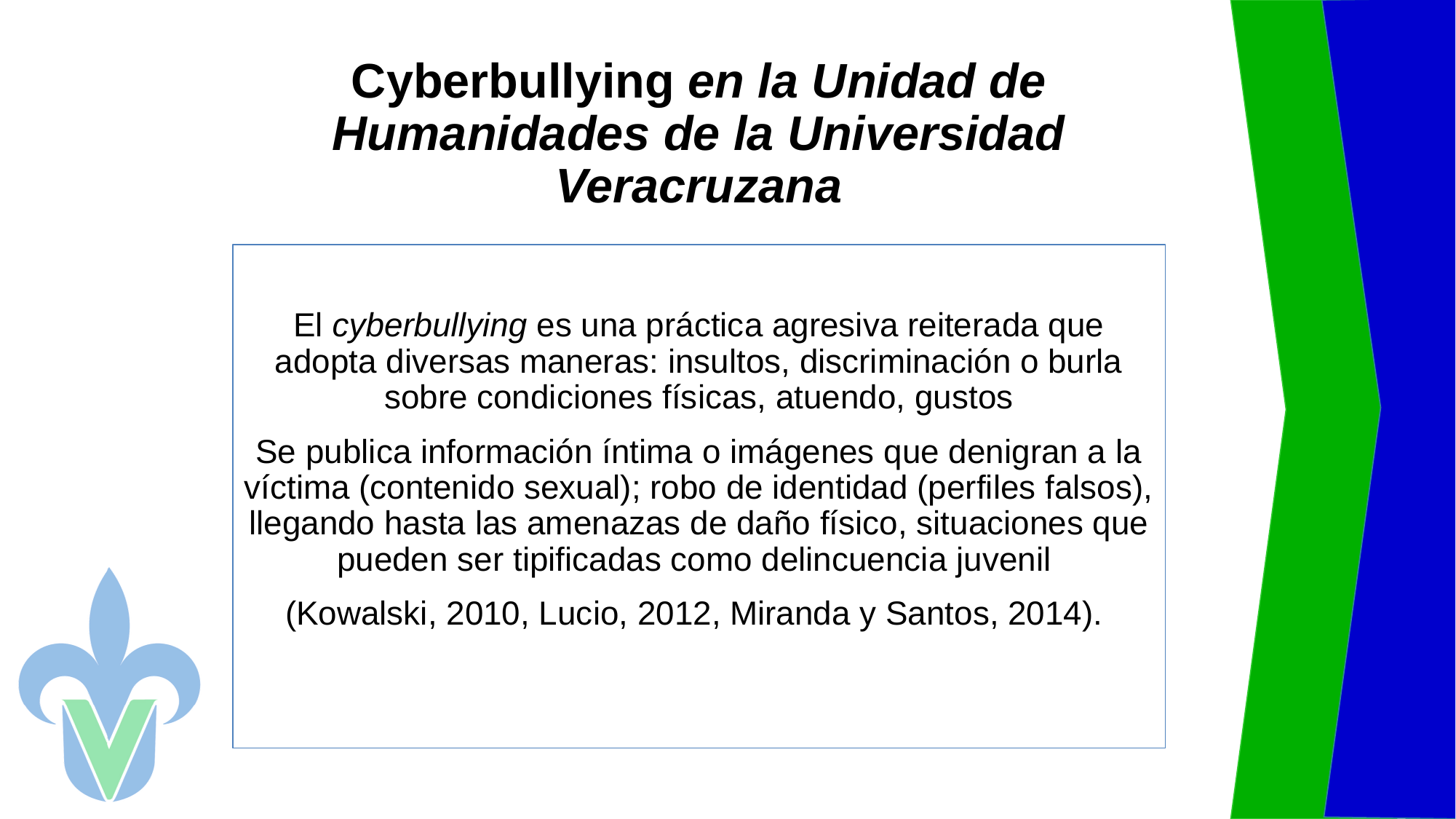

# Cyberbullying en la Unidad de Humanidades de la Universidad Veracruzana

El cyberbullying es una práctica agresiva reiterada que adopta diversas maneras: insultos, discriminación o burla sobre condiciones físicas, atuendo, gustos
Se publica información íntima o imágenes que denigran a la víctima (contenido sexual); robo de identidad (perfiles falsos), llegando hasta las amenazas de daño físico, situaciones que pueden ser tipificadas como delincuencia juvenil
(Kowalski, 2010, Lucio, 2012, Miranda y Santos, 2014).